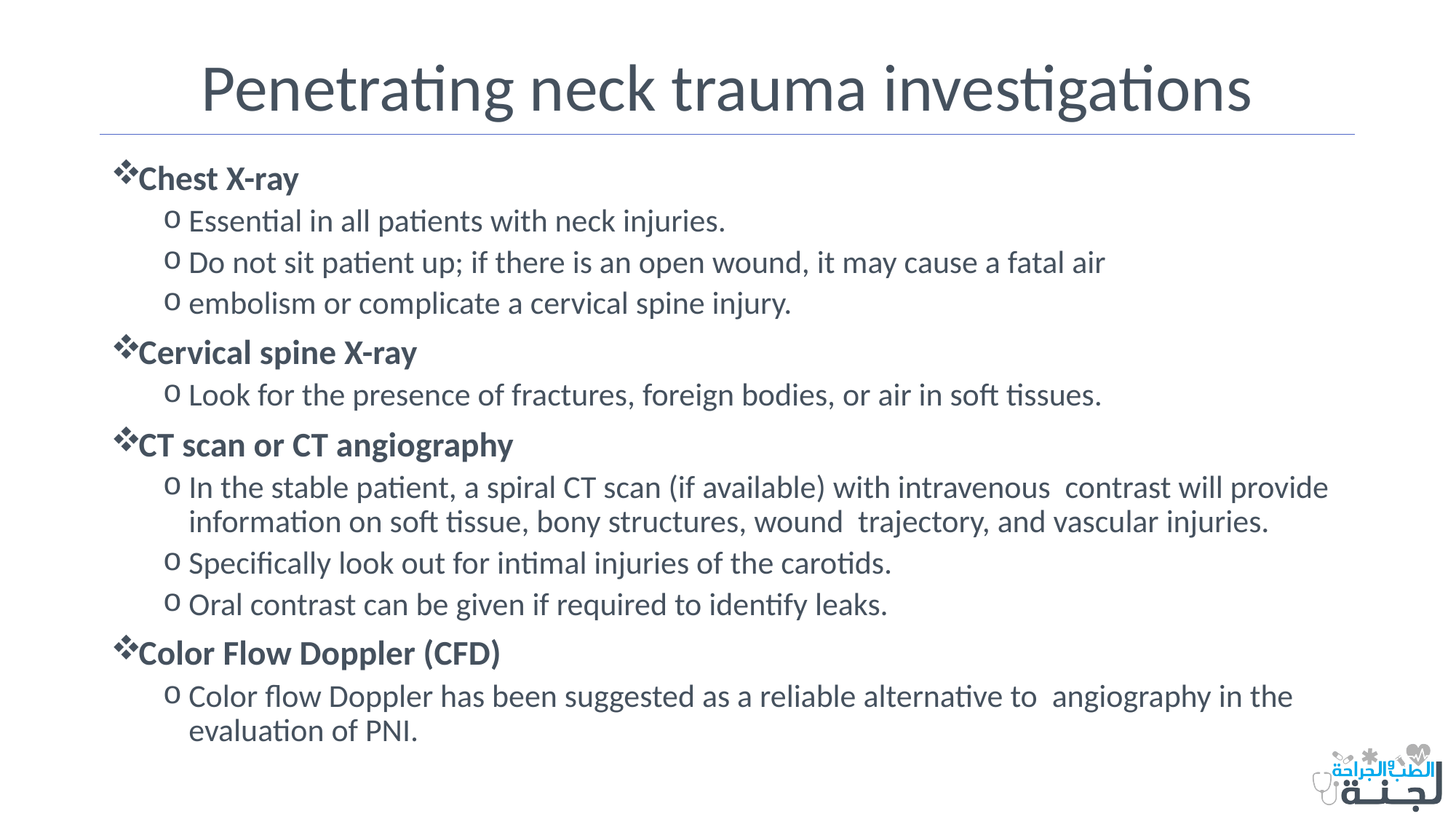

# Penetrating neck trauma investigations
Chest X-ray
Essential in all patients with neck injuries.
Do not sit patient up; if there is an open wound, it may cause a fatal air
embolism or complicate a cervical spine injury.
Cervical spine X-ray
Look for the presence of fractures, foreign bodies, or air in soft tissues.
CT scan or CT angiography
In the stable patient, a spiral CT scan (if available) with intravenous  contrast will provide information on soft tissue, bony structures, wound  trajectory, and vascular injuries.
Specifically look out for intimal injuries of the carotids.
Oral contrast can be given if required to identify leaks.
Color Flow Doppler (CFD)
Color flow Doppler has been suggested as a reliable alternative to  angiography in the evaluation of PNI.